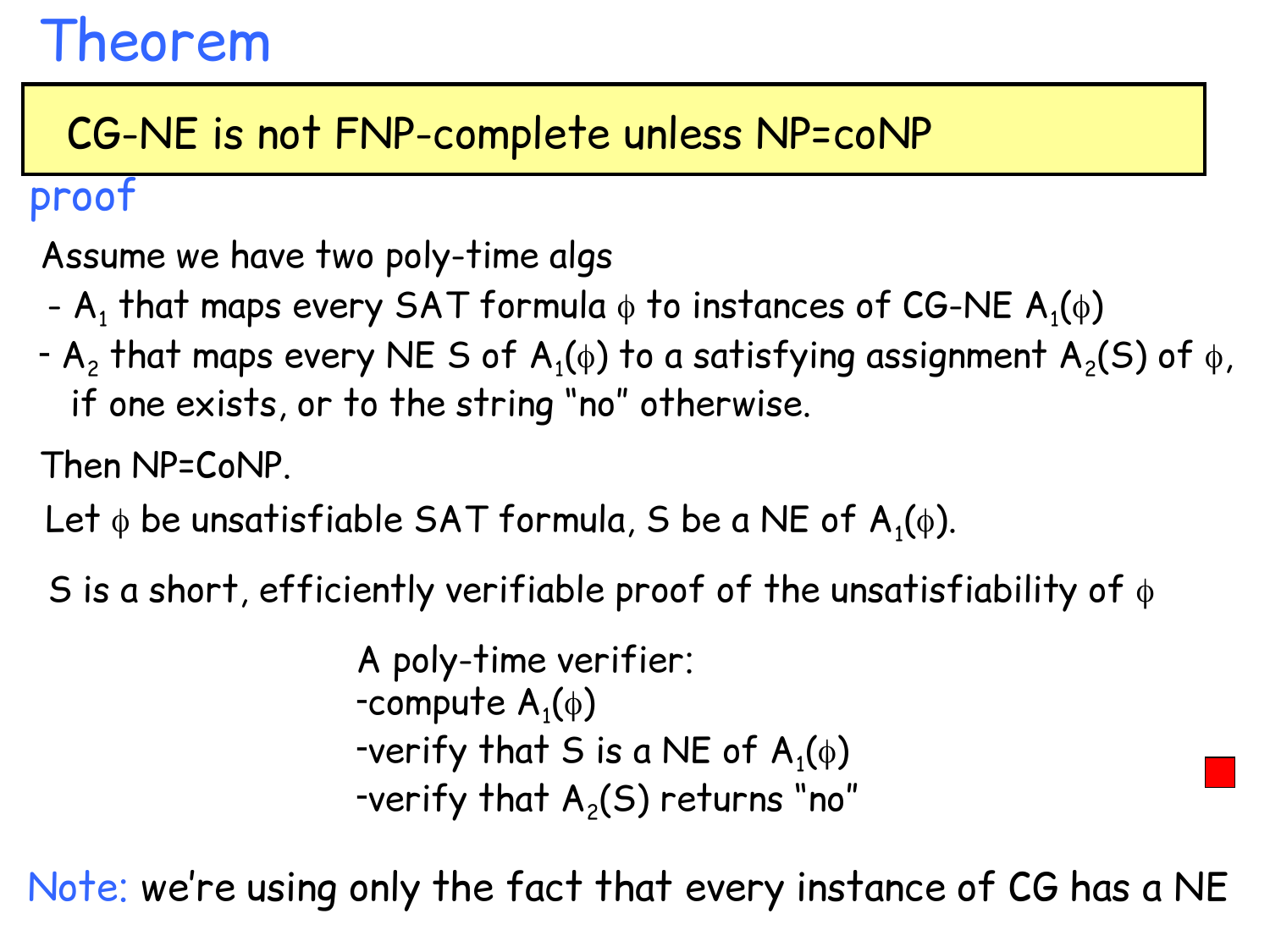

Theorem

CG-NE is not FNP-complete unless NP=coNP
proof
Assume we have two poly-time algs
- A1 that maps every SAT formula φ to instances of CG-NE A1(φ)
 A2 that maps every NE S of A1(φ) to a satisfying assignment A2(S) of φ,
   if one exists, or to the string “no” otherwise.
Then NP=CoNP.
Let φ be unsatisfiable SAT formula, S be a NE of A1(φ).
S is a short, efficiently verifiable proof of the unsatisfiability of φ
A poly-time verifier:
compute A1(φ)
verify that S is a NE of A1(φ)
verify that A2(S) returns “no”

Note: we’re using only the fact that every instance of CG has a NE